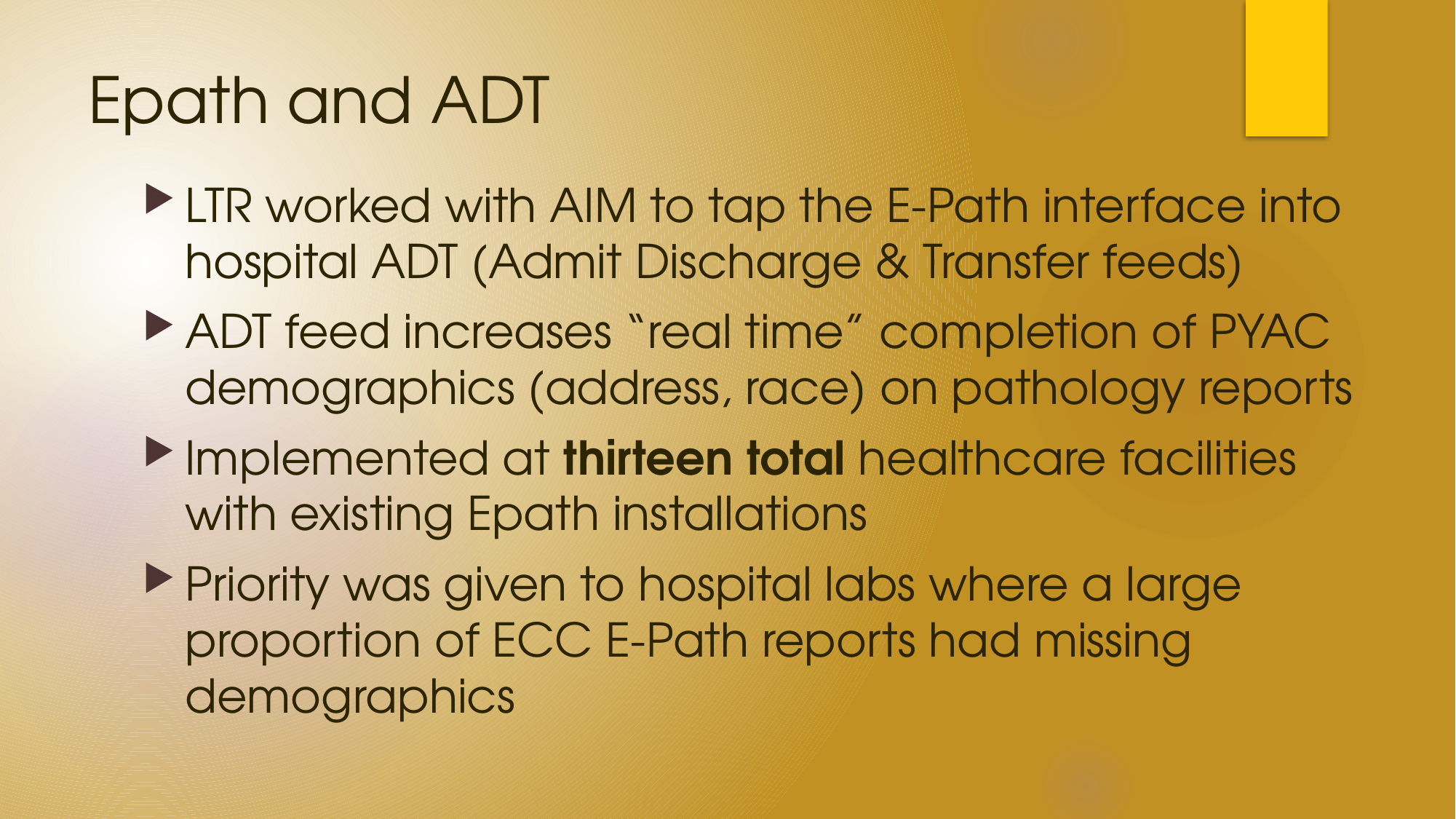

# Epath and ADT
LTR worked with AIM to tap the E-Path interface into hospital ADT (Admit Discharge & Transfer feeds)
ADT feed increases “real time” completion of PYAC demographics (address, race) on pathology reports
Implemented at thirteen total healthcare facilities with existing Epath installations
Priority was given to hospital labs where a large proportion of ECC E-Path reports had missing demographics